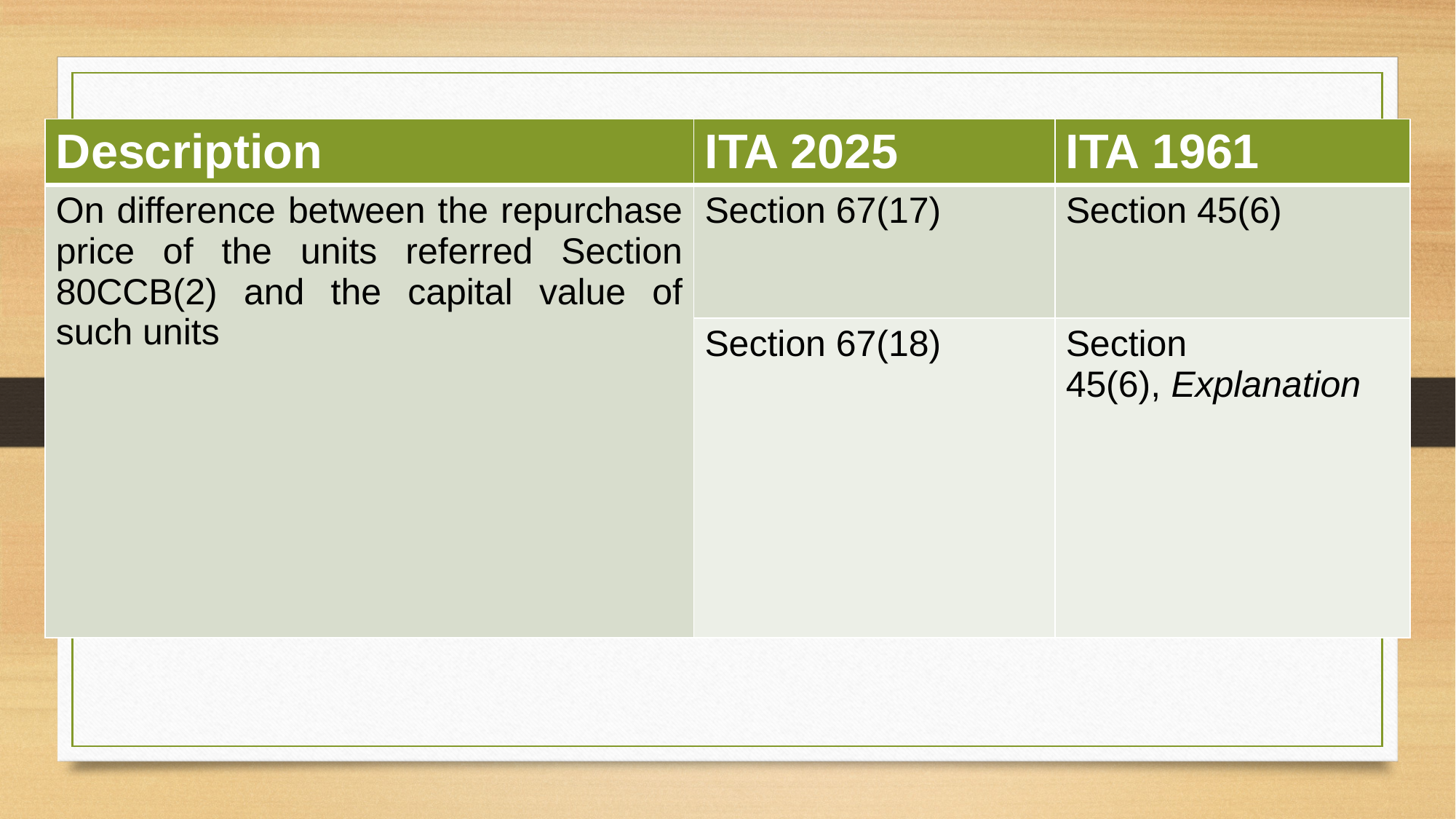

| Description | ITA 2025 | ITA 1961 |
| --- | --- | --- |
| On difference between the repurchase price of the units referred Section 80CCB(2) and the capital value of such units | Section 67(17) | Section 45(6) |
|  | Section 67(18) | Section 45(6), Explanation |